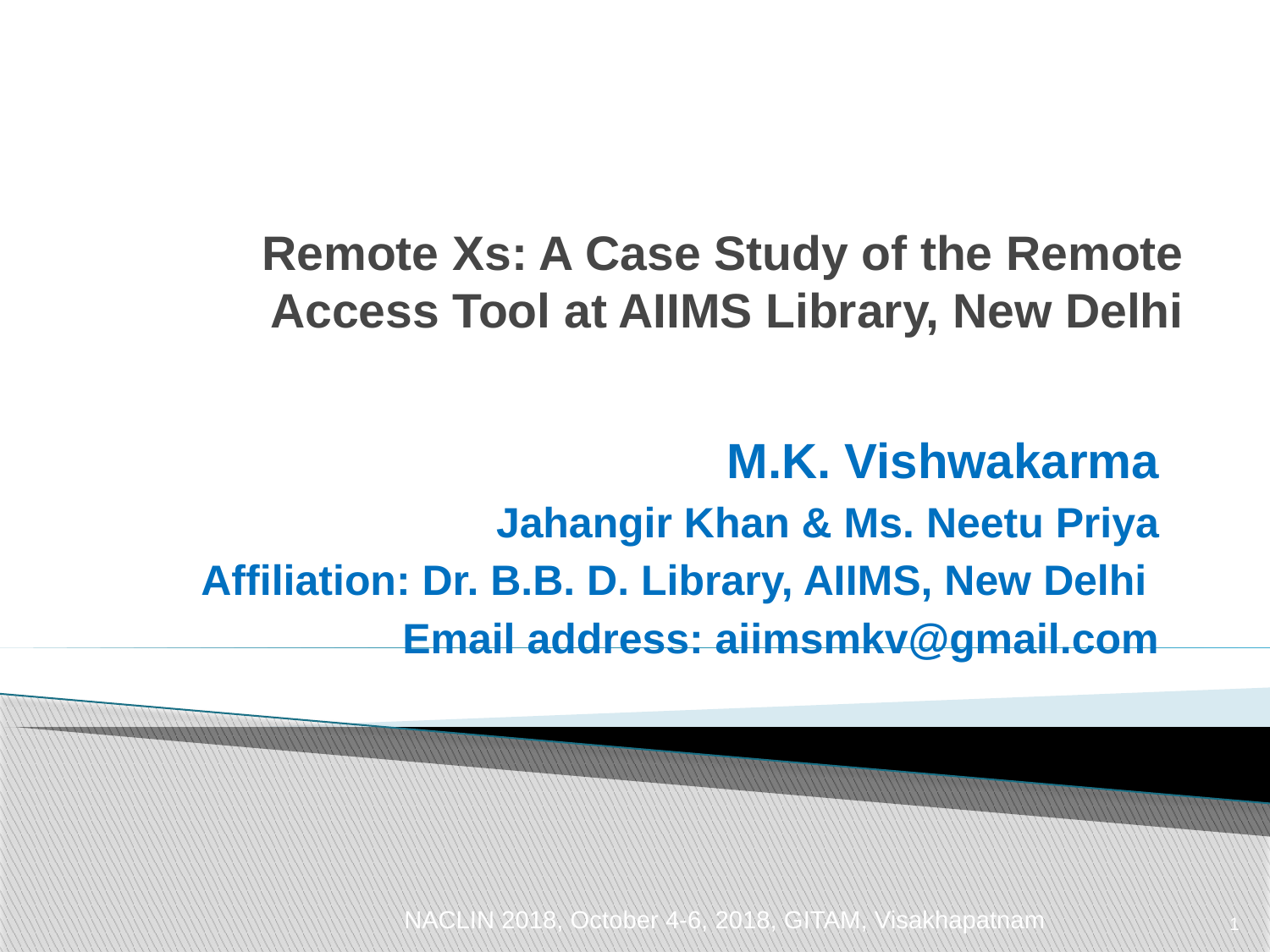

# Remote Xs: A Case Study of the Remote Access Tool at AIIMS Library, New Delhi
M.K. Vishwakarma
 Jahangir Khan & Ms. Neetu Priya
Affiliation: Dr. B.B. D. Library, AIIMS, New Delhi
Email address: aiimsmkv@gmail.com

NACLIN 2018, October 4-6, 2018, GITAM, Visakhapatnam
1